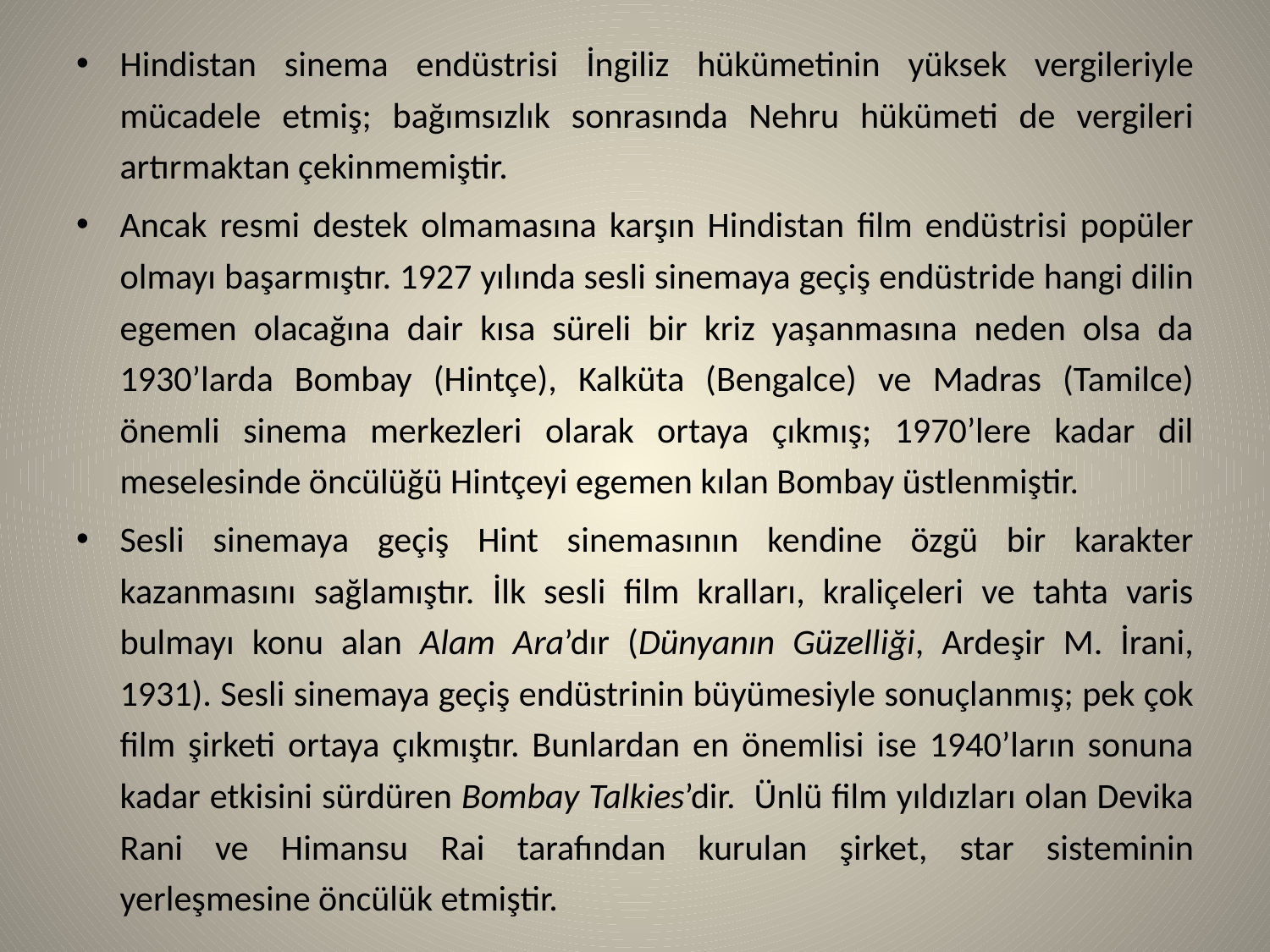

Hindistan sinema endüstrisi İngiliz hükümetinin yüksek vergileriyle mücadele etmiş; bağımsızlık sonrasında Nehru hükümeti de vergileri artırmaktan çekinmemiştir.
Ancak resmi destek olmamasına karşın Hindistan film endüstrisi popüler olmayı başarmıştır. 1927 yılında sesli sinemaya geçiş endüstride hangi dilin egemen olacağına dair kısa süreli bir kriz yaşanmasına neden olsa da 1930’larda Bombay (Hintçe), Kalküta (Bengalce) ve Madras (Tamilce) önemli sinema merkezleri olarak ortaya çıkmış; 1970’lere kadar dil meselesinde öncülüğü Hintçeyi egemen kılan Bombay üstlenmiştir.
Sesli sinemaya geçiş Hint sinemasının kendine özgü bir karakter kazanmasını sağlamıştır. İlk sesli film kralları, kraliçeleri ve tahta varis bulmayı konu alan Alam Ara’dır (Dünyanın Güzelliği, Ardeşir M. İrani, 1931). Sesli sinemaya geçiş endüstrinin büyümesiyle sonuçlanmış; pek çok film şirketi ortaya çıkmıştır. Bunlardan en önemlisi ise 1940’ların sonuna kadar etkisini sürdüren Bombay Talkies’dir.  Ünlü film yıldızları olan Devika Rani ve Himansu Rai tarafından kurulan şirket, star sisteminin yerleşmesine öncülük etmiştir.

#